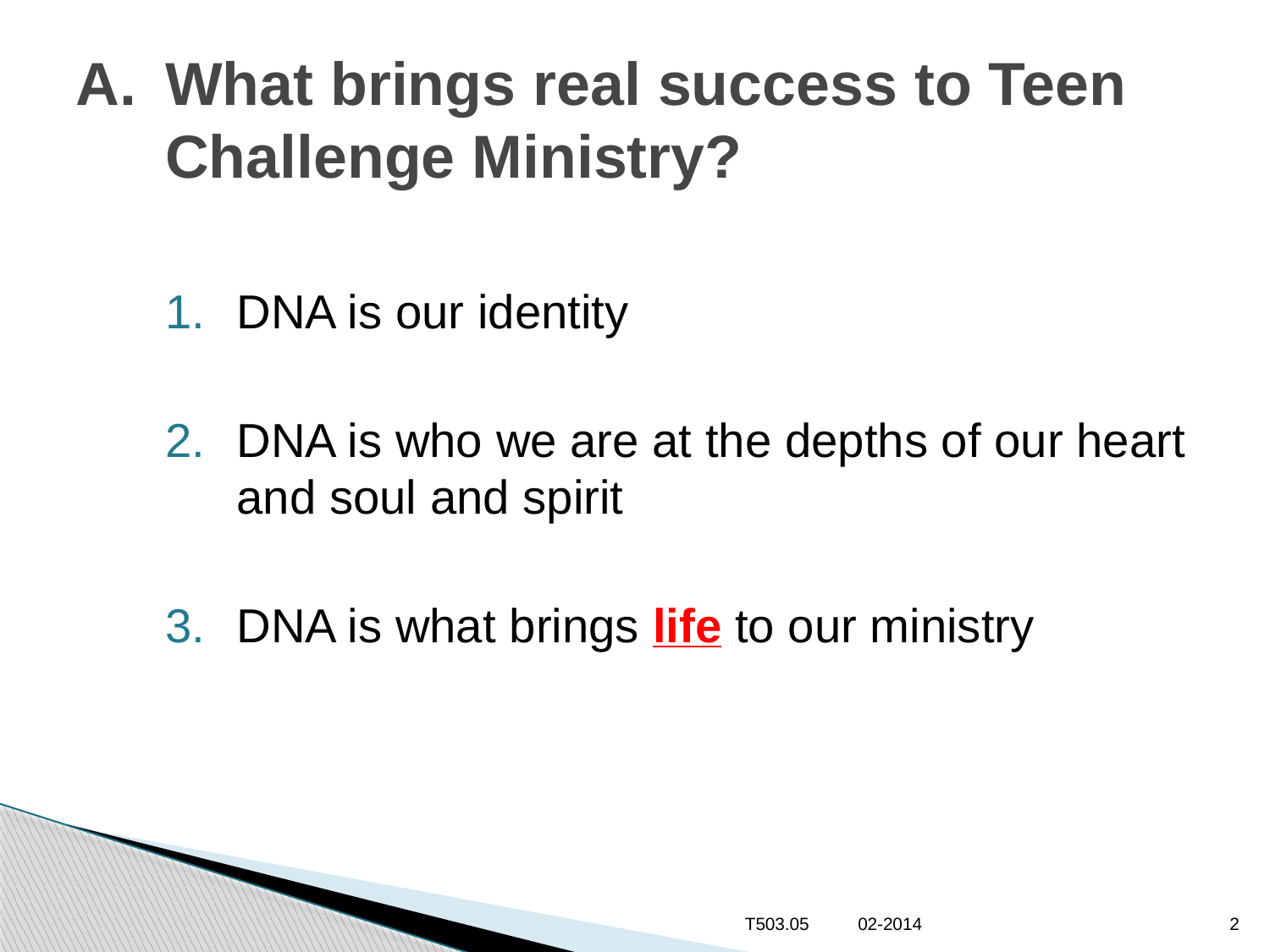

# A.	What brings real success to Teen Challenge Ministry?
DNA is our identity

DNA is who we are at the depths of our heart and soul and spirit

DNA is what brings life to our ministry

T503.05          02-2014
2